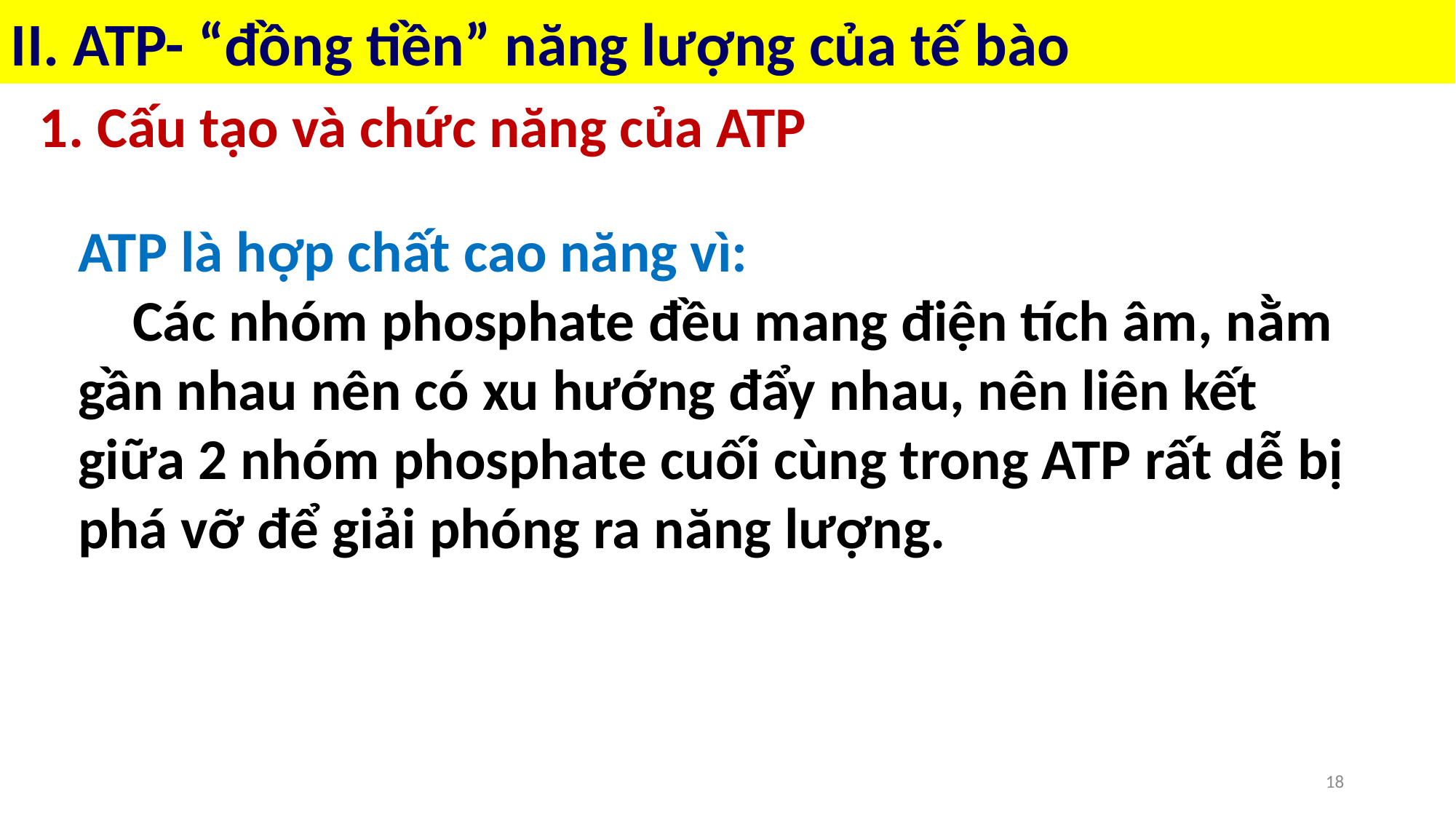

II. ATP- “đồng tiền” năng lượng của tế bào
1. Cấu tạo và chức năng của ATP
ATP là hợp chất cao năng vì:
Các nhóm phosphate đều mang điện tích âm, nằm gần nhau nên có xu hướng đẩy nhau, nên liên kết giữa 2 nhóm phosphate cuối cùng trong ATP rất dễ bị phá vỡ để giải phóng ra năng lượng.
18